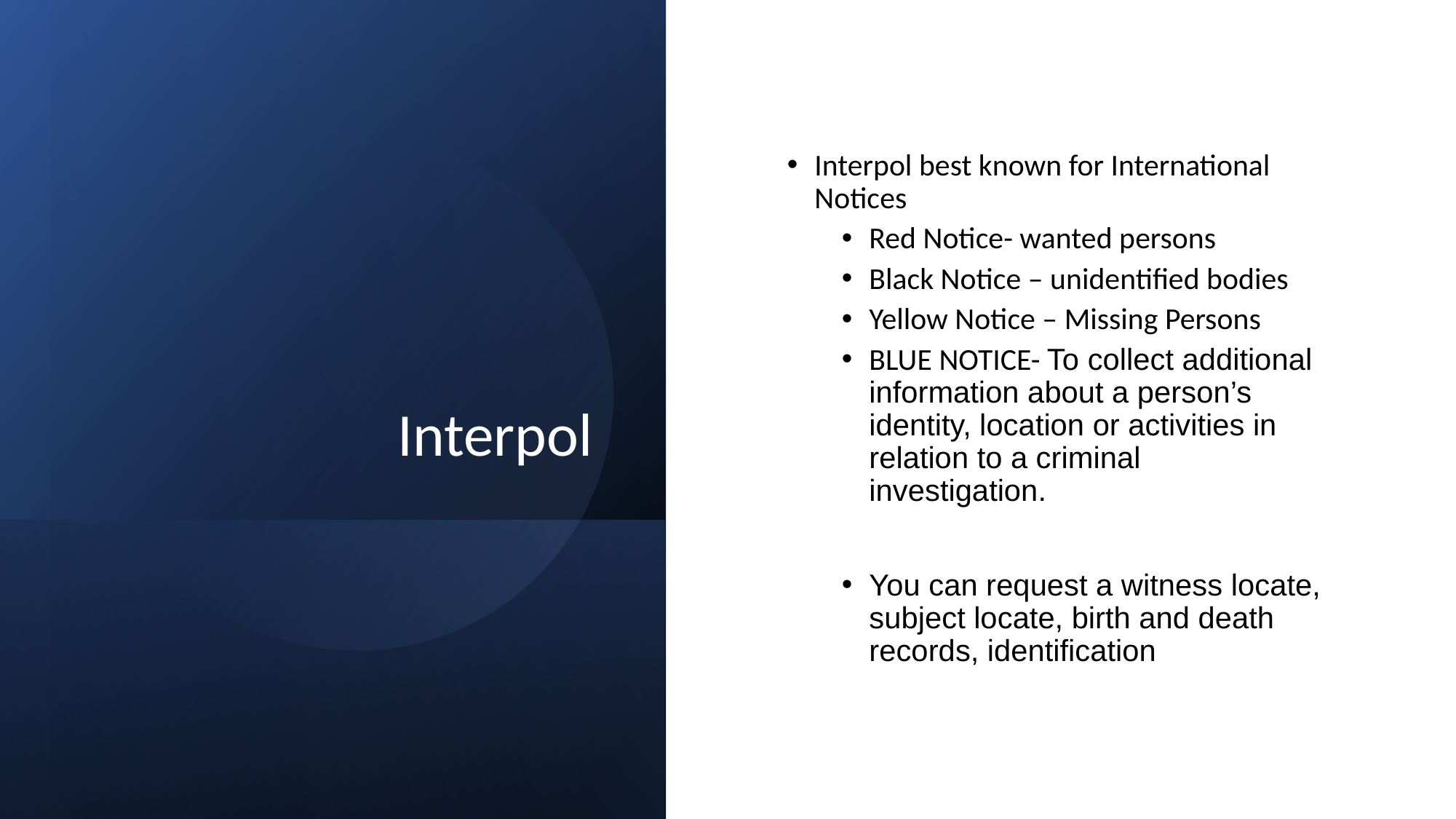

# Interpol

Interpol best known for International Notices
Red Notice- wanted persons
Black Notice – unidentified bodies
Yellow Notice – Missing Persons
BLUE NOTICE- To collect additional information about a person’s identity, location or activities in relation to a criminal investigation.

You can request a witness locate, subject locate, birth and death records, identification